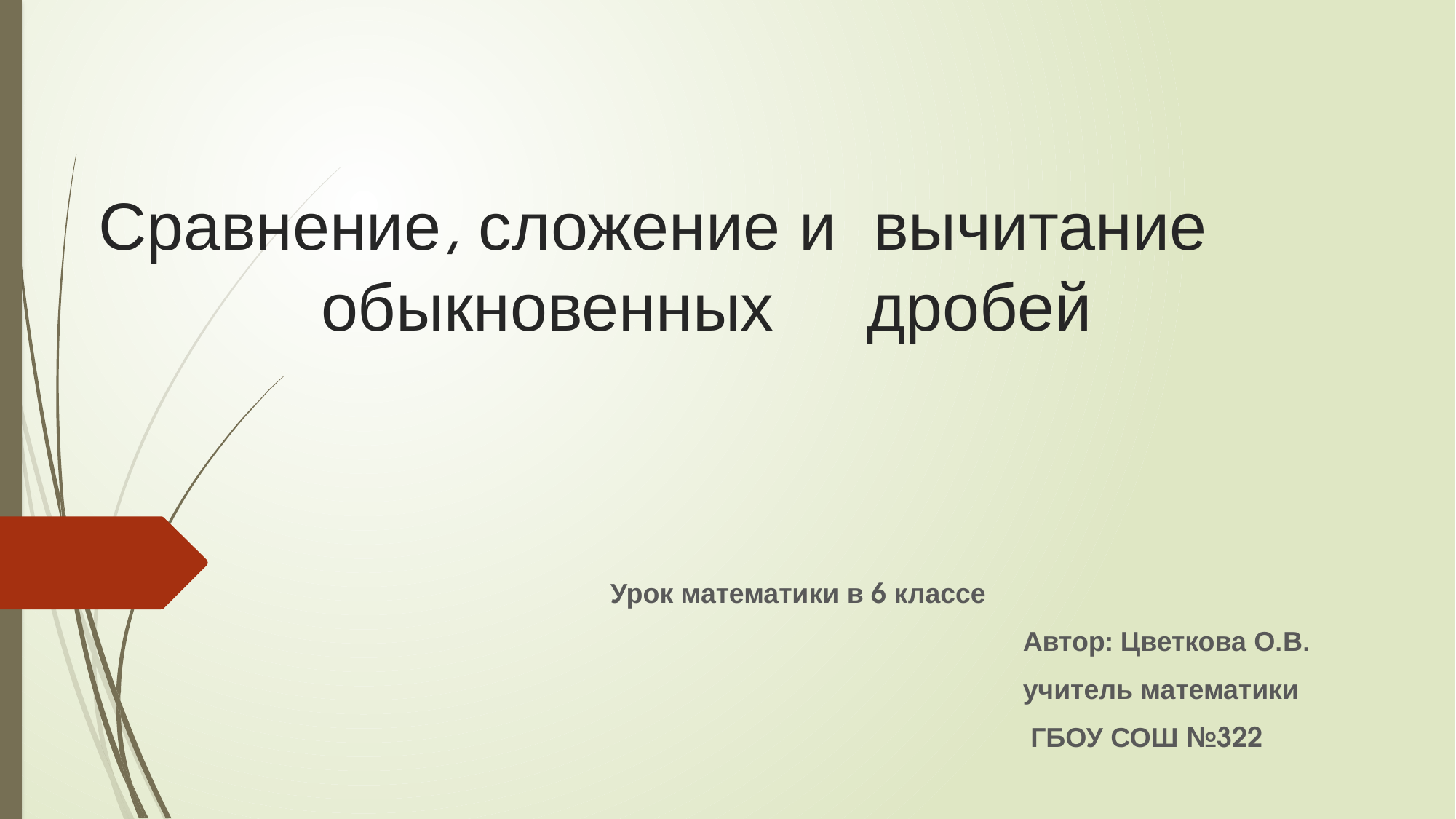

# Сравнение, сложение и  вычитание обыкновенных     дробей
                                      Урок математики в 6 классе
                                                                                            Автор: Цветкова О.В.
                                                                                            учитель математики
                                                                                             ГБОУ СОШ №322